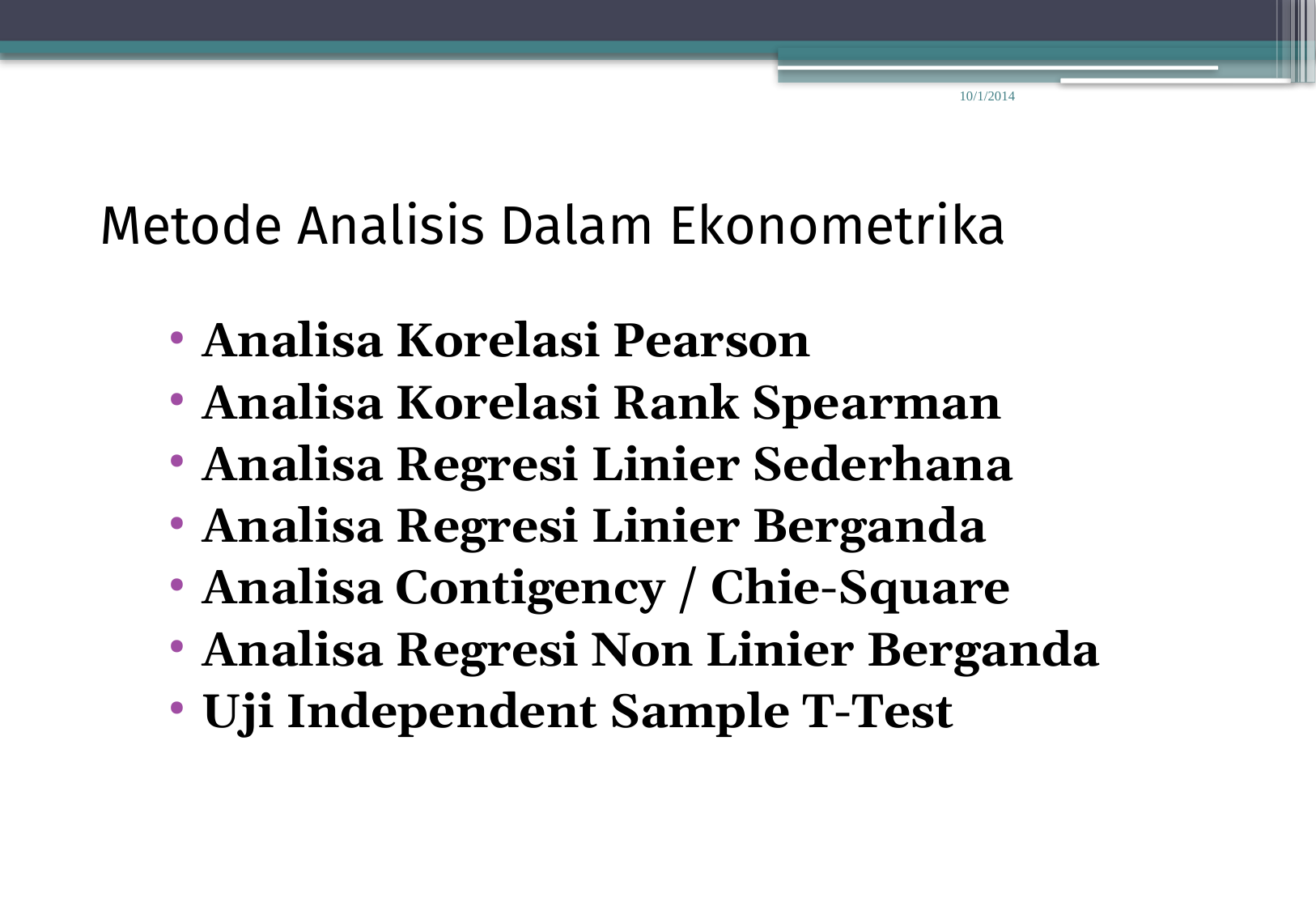

10/1/2014
# Metode Analisis Dalam Ekonometrika
Analisa Korelasi Pearson
Analisa Korelasi Rank Spearman
Analisa Regresi Linier Sederhana
Analisa Regresi Linier Berganda
Analisa Contigency / Chie-Square
Analisa Regresi Non Linier Berganda
Uji Independent Sample T-Test